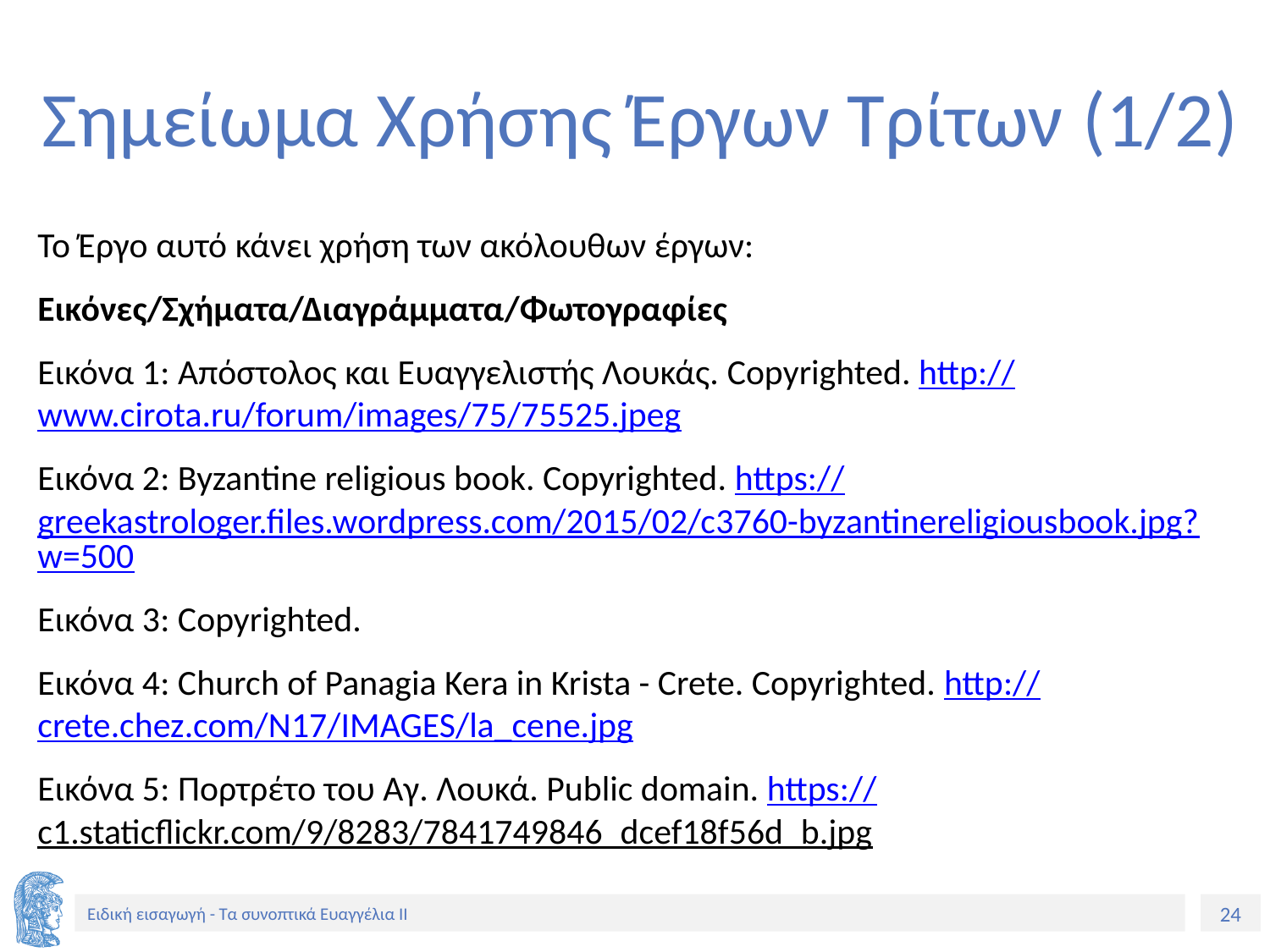

# Σημείωμα Χρήσης Έργων Τρίτων (1/2)
Το Έργο αυτό κάνει χρήση των ακόλουθων έργων:
Εικόνες/Σχήματα/Διαγράμματα/Φωτογραφίες
Εικόνα 1: Απόστολος και Ευαγγελιστής Λουκάς. Copyrighted. http://www.cirota.ru/forum/images/75/75525.jpeg
Εικόνα 2: Byzantine religious book. Copyrighted. https://greekastrologer.files.wordpress.com/2015/02/c3760-byzantinereligiousbook.jpg?w=500
Εικόνα 3: Copyrighted.
Εικόνα 4: Church of Panagia Kera in Krista - Crete. Copyrighted. http://crete.chez.com/N17/IMAGES/la_cene.jpg
Εικόνα 5: Πορτρέτο του Αγ. Λουκά. Public domain. https://c1.staticflickr.com/9/8283/7841749846_dcef18f56d_b.jpg